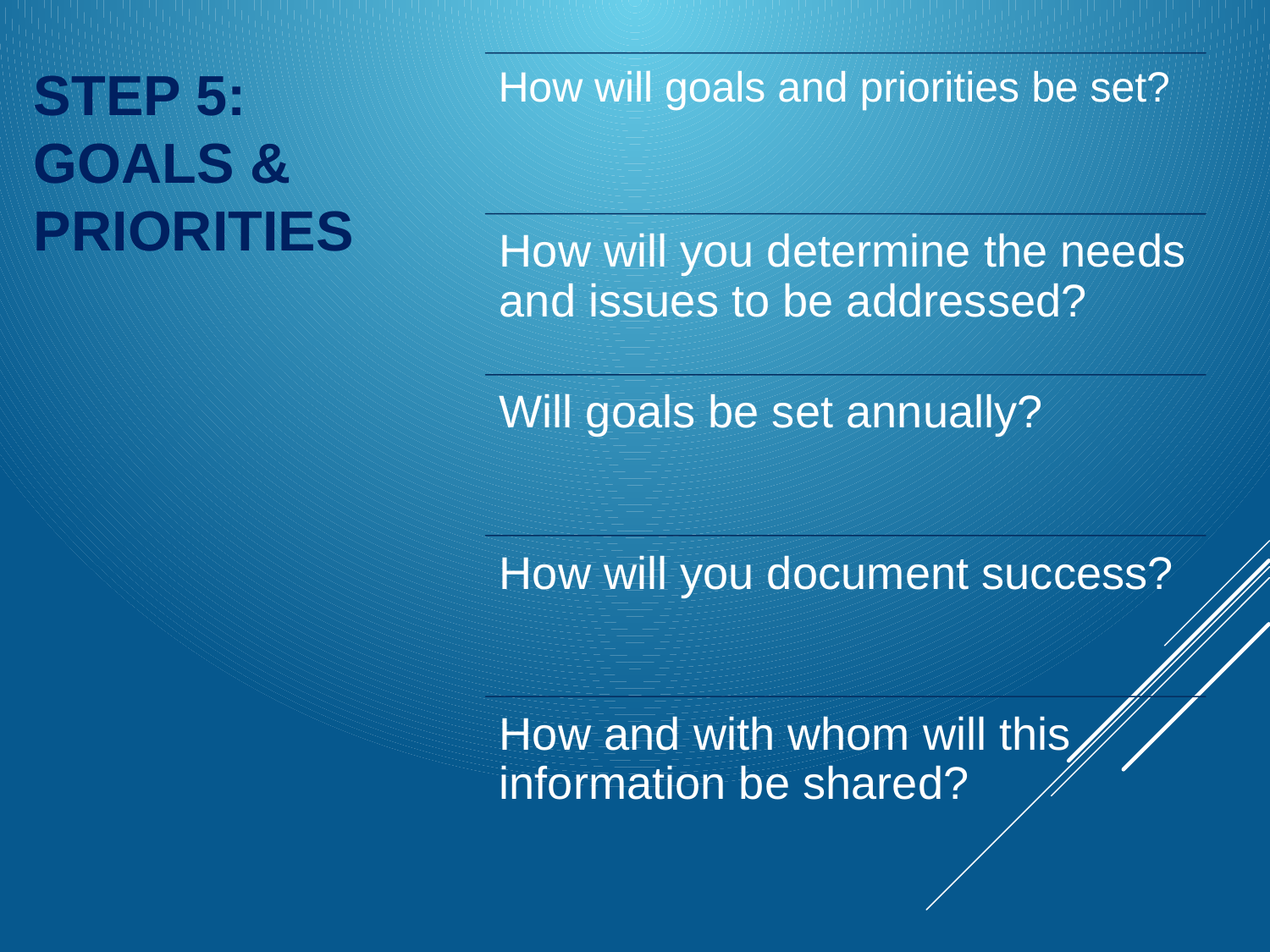

# Step 5: Goals & Priorities
How will goals and priorities be set?
How will you determine the needs and issues to be addressed?
Will goals be set annually?
How will you document success?
How and with whom will this information be shared?